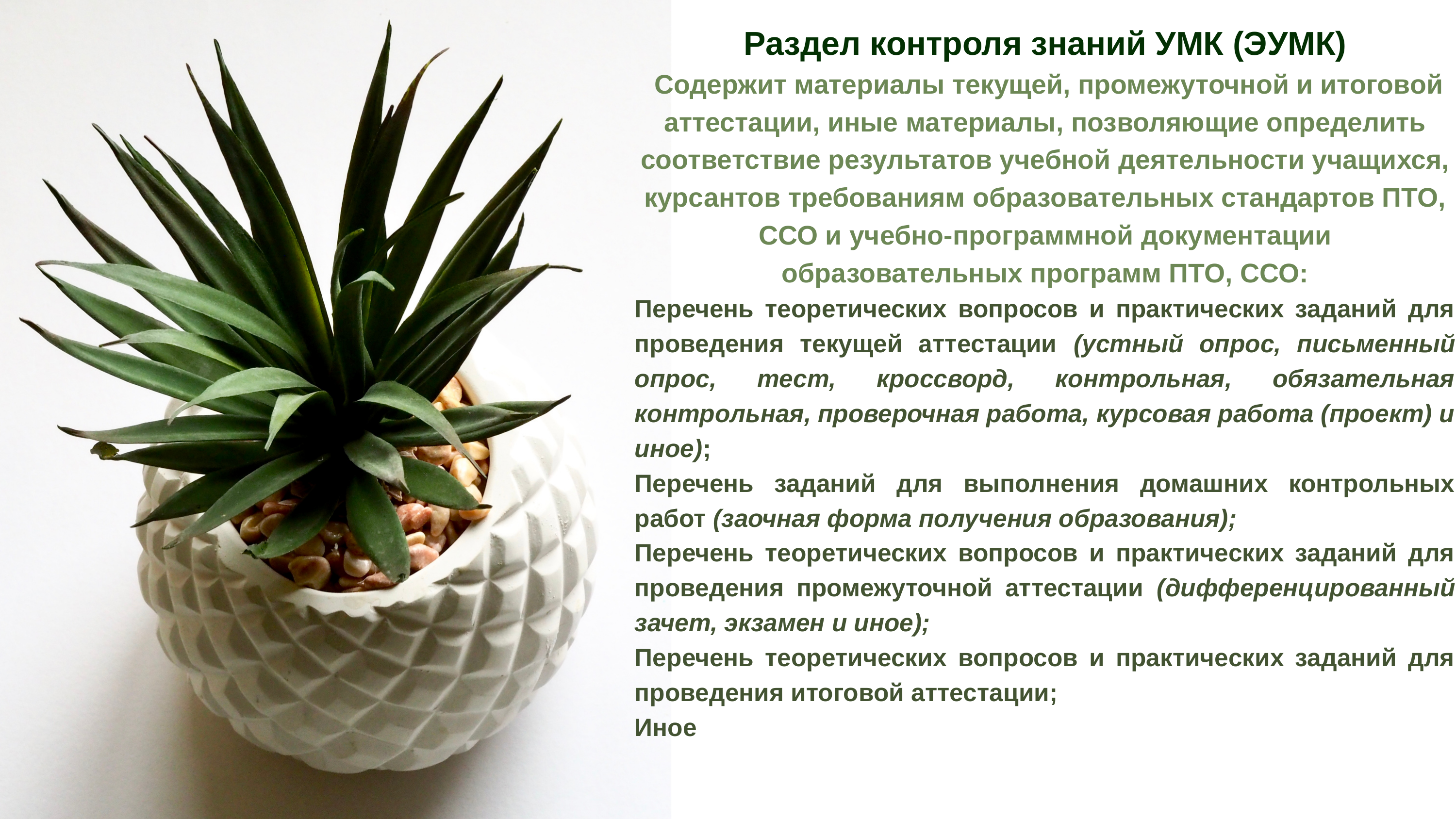

Раздел контроля знаний УМК (ЭУМК)
 Содержит материалы текущей, промежуточной и итоговой аттестации, иные материалы, позволяющие определить соответствие результатов учебной деятельности учащихся, курсантов требованиям образовательных стандартов ПТО, ССО и учебно-программной документации образовательных программ ПТО, ССО:
Перечень теоретических вопросов и практических заданий для проведения текущей аттестации (устный опрос, письменный опрос, тест, кроссворд, контрольная, обязательная контрольная, проверочная работа, курсовая работа (проект) и иное);
Перечень заданий для выполнения домашних контрольных работ (заочная форма получения образования);
Перечень теоретических вопросов и практических заданий для проведения промежуточной аттестации (дифференцированный зачет, экзамен и иное);
Перечень теоретических вопросов и практических заданий для проведения итоговой аттестации;
Иное